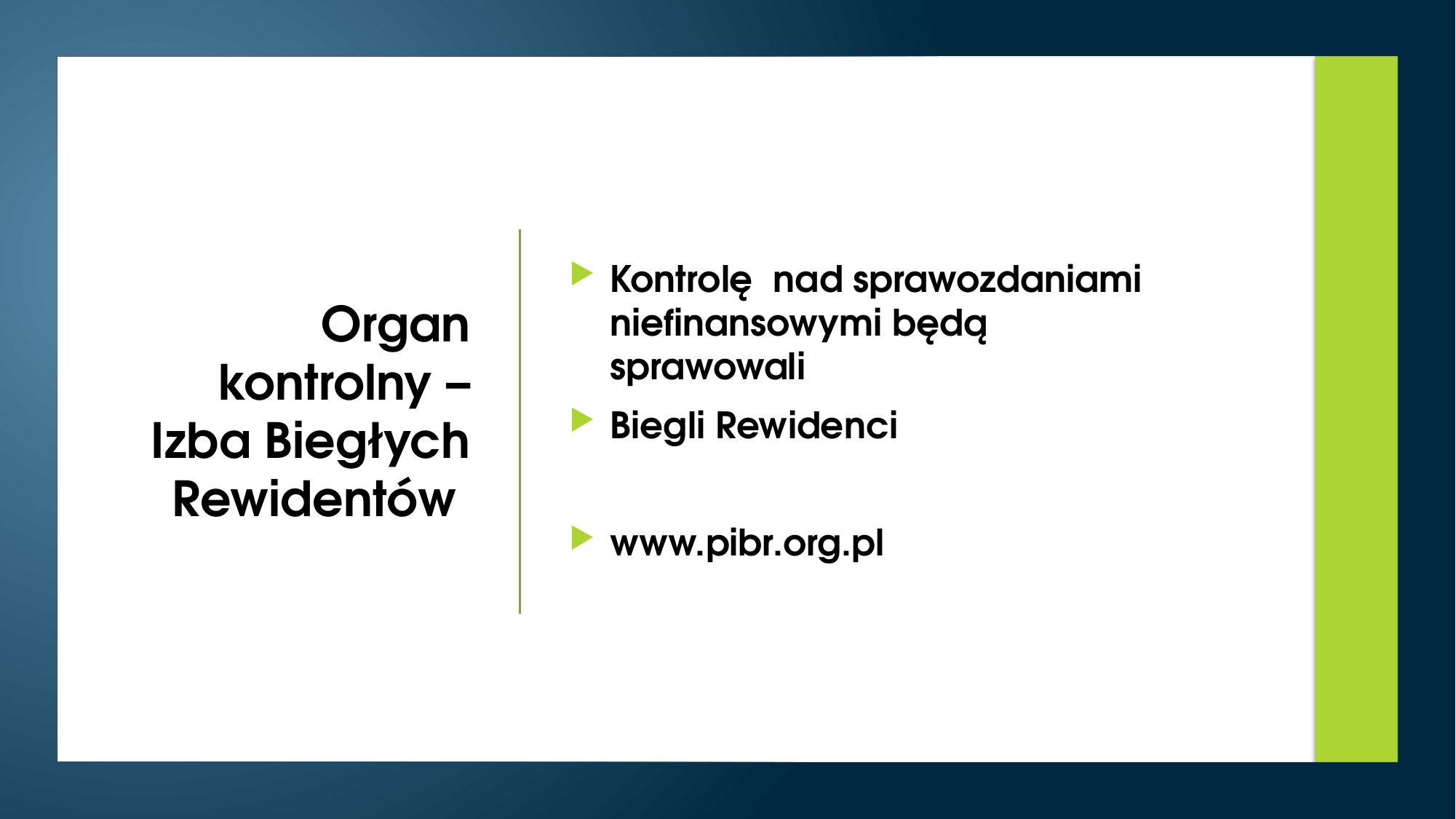

Kontrolę  nad sprawozdaniami niefinansowymi będą sprawowali
Biegli Rewidenci

www.pibr.org.pl
# Organ kontrolny – Izba Biegłych Rewidentów